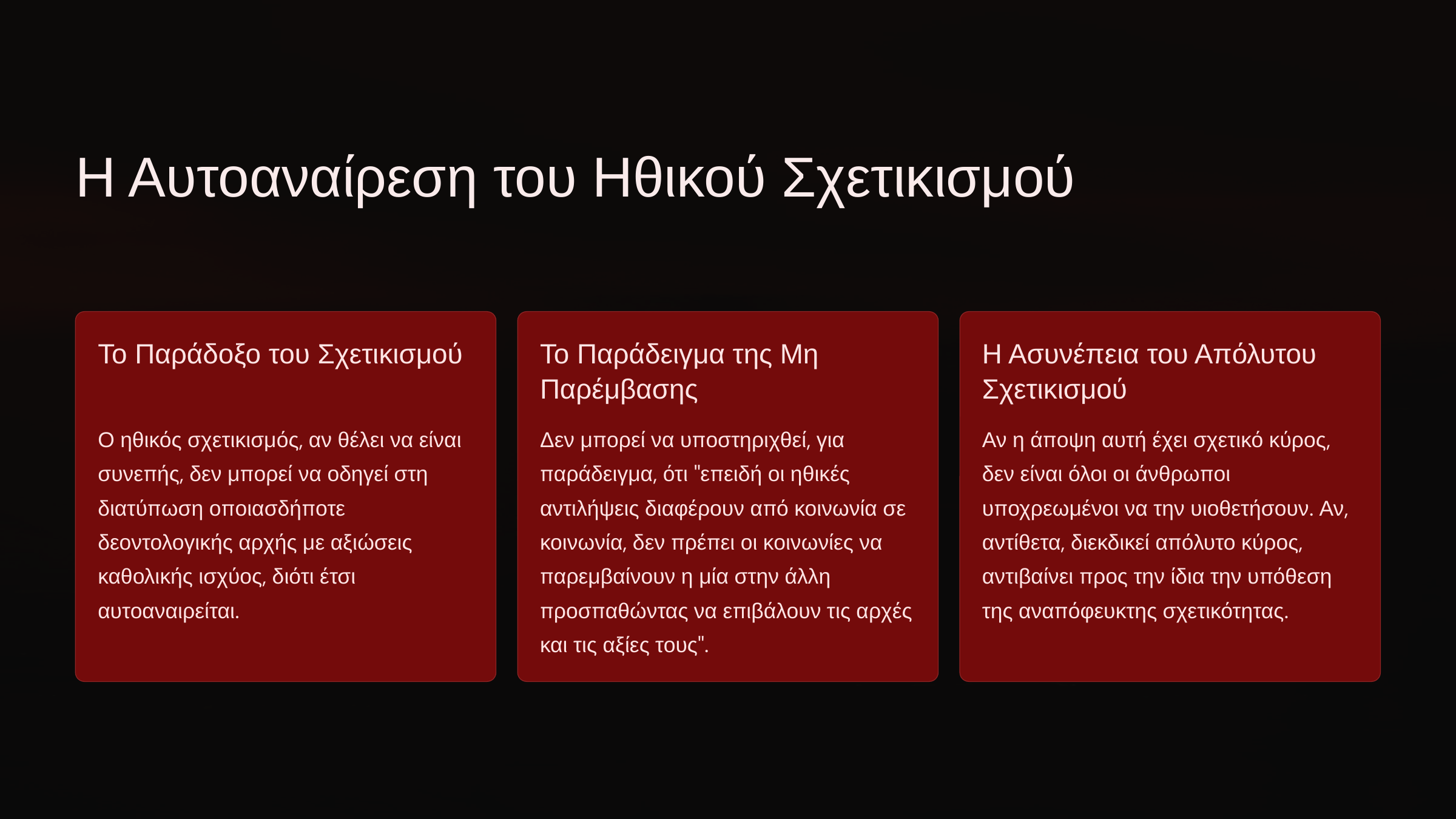

Η Αυτοαναίρεση του Ηθικού Σχετικισμού

Το Παράδοξο του Σχετικισμού
Το Παράδειγμα της Μη Παρέμβασης
Η Ασυνέπεια του Απόλυτου Σχετικισμού
Ο ηθικός σχετικισμός, αν θέλει να είναι συνεπής, δεν μπορεί να οδηγεί στη διατύπωση οποιασδήποτε δεοντολογικής αρχής με αξιώσεις καθολικής ισχύος, διότι έτσι αυτοαναιρείται.
Δεν μπορεί να υποστηριχθεί, για παράδειγμα, ότι "επειδή οι ηθικές αντιλήψεις διαφέρουν από κοινωνία σε κοινωνία, δεν πρέπει οι κοινωνίες να παρεμβαίνουν η μία στην άλλη προσπαθώντας να επιβάλουν τις αρχές και τις αξίες τους".
Αν η άποψη αυτή έχει σχετικό κύρος, δεν είναι όλοι οι άνθρωποι υποχρεωμένοι να την υιοθετήσουν. Αν, αντίθετα, διεκδικεί απόλυτο κύρος, αντιβαίνει προς την ίδια την υπόθεση της αναπόφευκτης σχετικότητας.